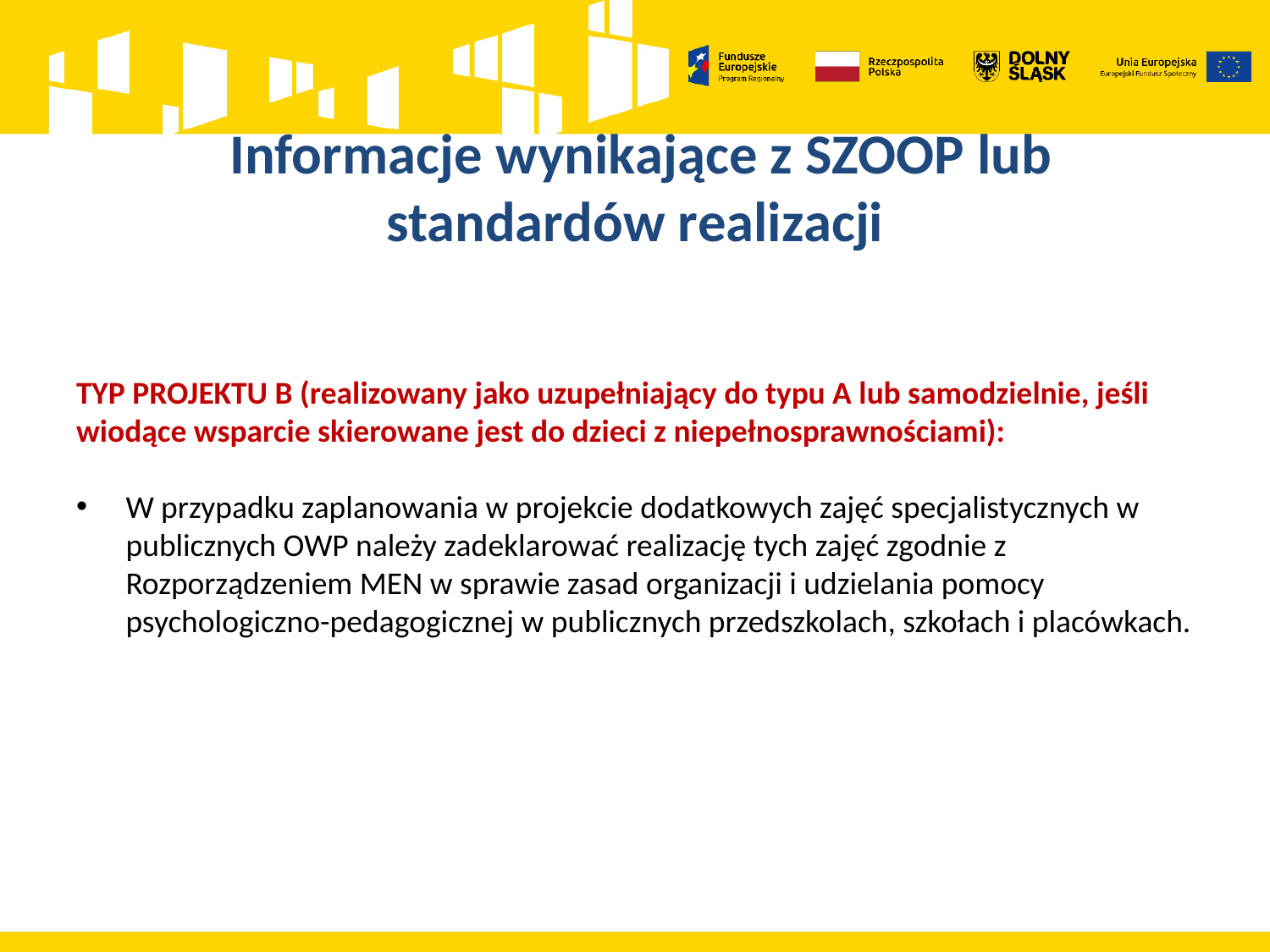

# Informacje wynikające z SZOOP lub standardów realizacji
TYP PROJEKTU B (realizowany jako uzupełniający do typu A lub samodzielnie, jeśli wiodące wsparcie skierowane jest do dzieci z niepełnosprawnościami):

W przypadku zaplanowania w projekcie dodatkowych zajęć specjalistycznych w publicznych OWP należy zadeklarować realizację tych zajęć zgodnie z Rozporządzeniem MEN w sprawie zasad organizacji i udzielania pomocy psychologiczno-pedagogicznej w publicznych przedszkolach, szkołach i placówkach.